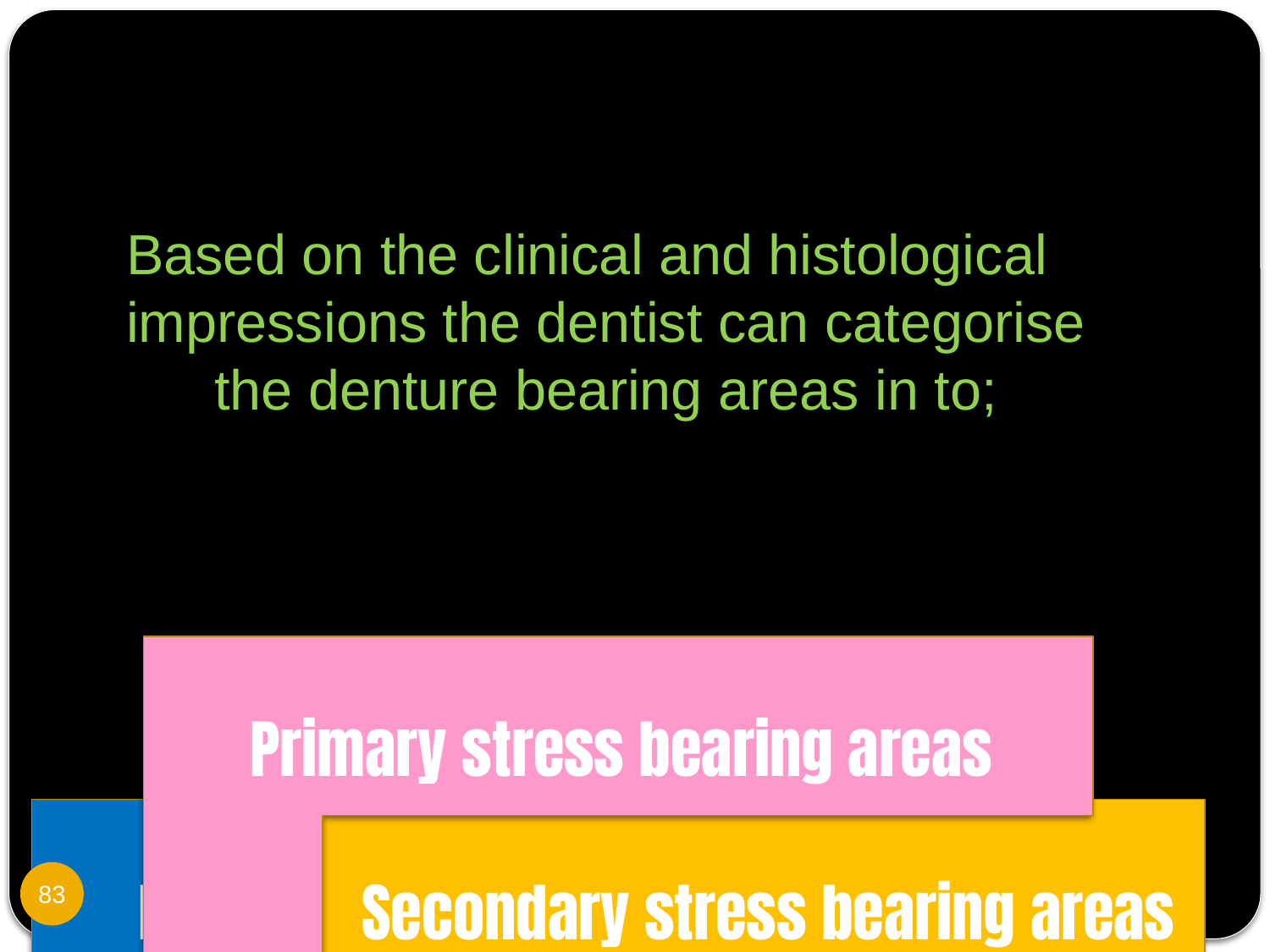

Primary stress bearing areas
Secondary stress bearing areas
Relief areas
Based on the clinical and histological impressions the dentist can categorise the denture bearing areas in to;

83